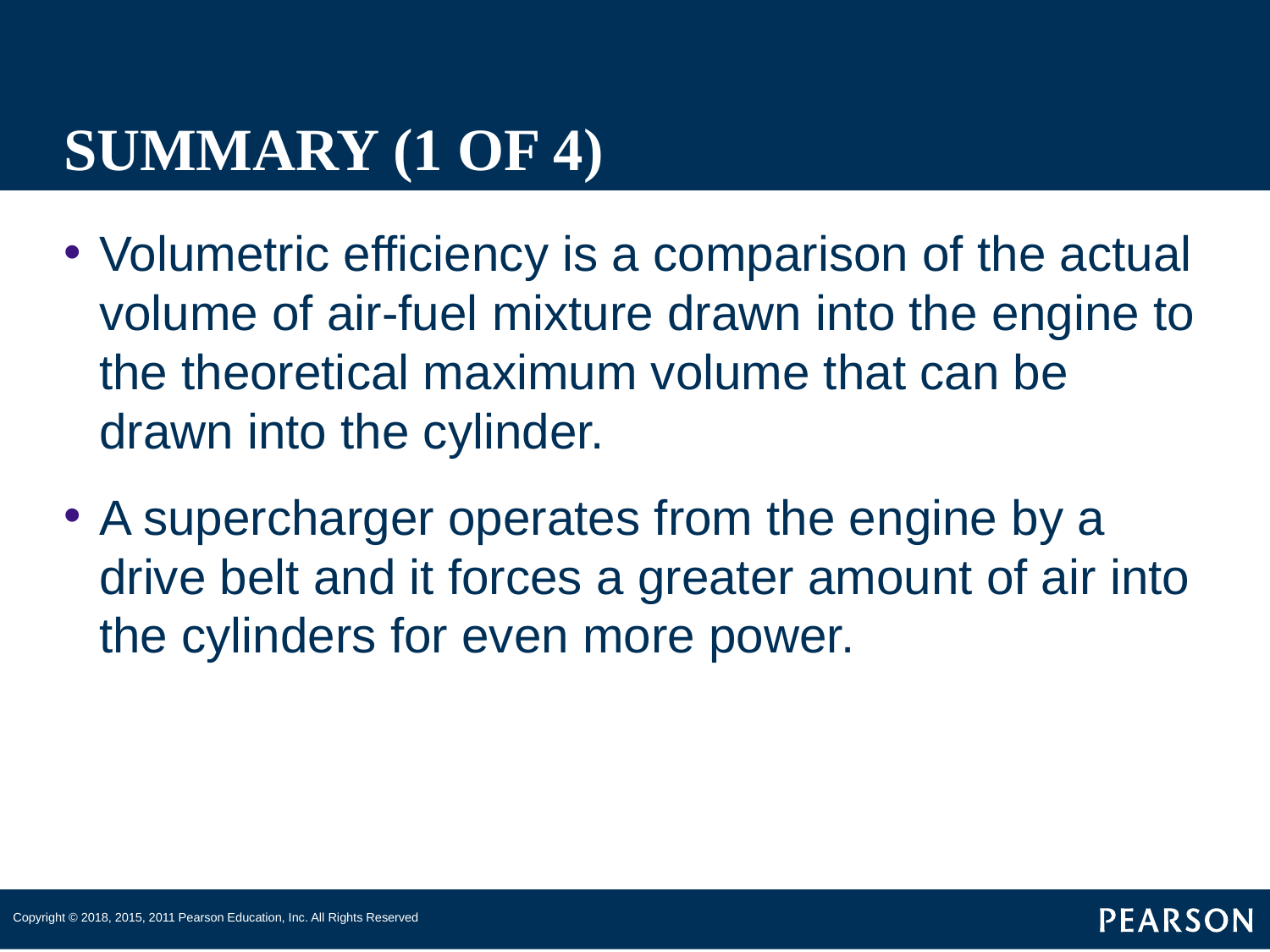

# SUMMARY (1 OF 4)
Volumetric efficiency is a comparison of the actual volume of air-fuel mixture drawn into the engine to the theoretical maximum volume that can be drawn into the cylinder.
A supercharger operates from the engine by a drive belt and it forces a greater amount of air into the cylinders for even more power.